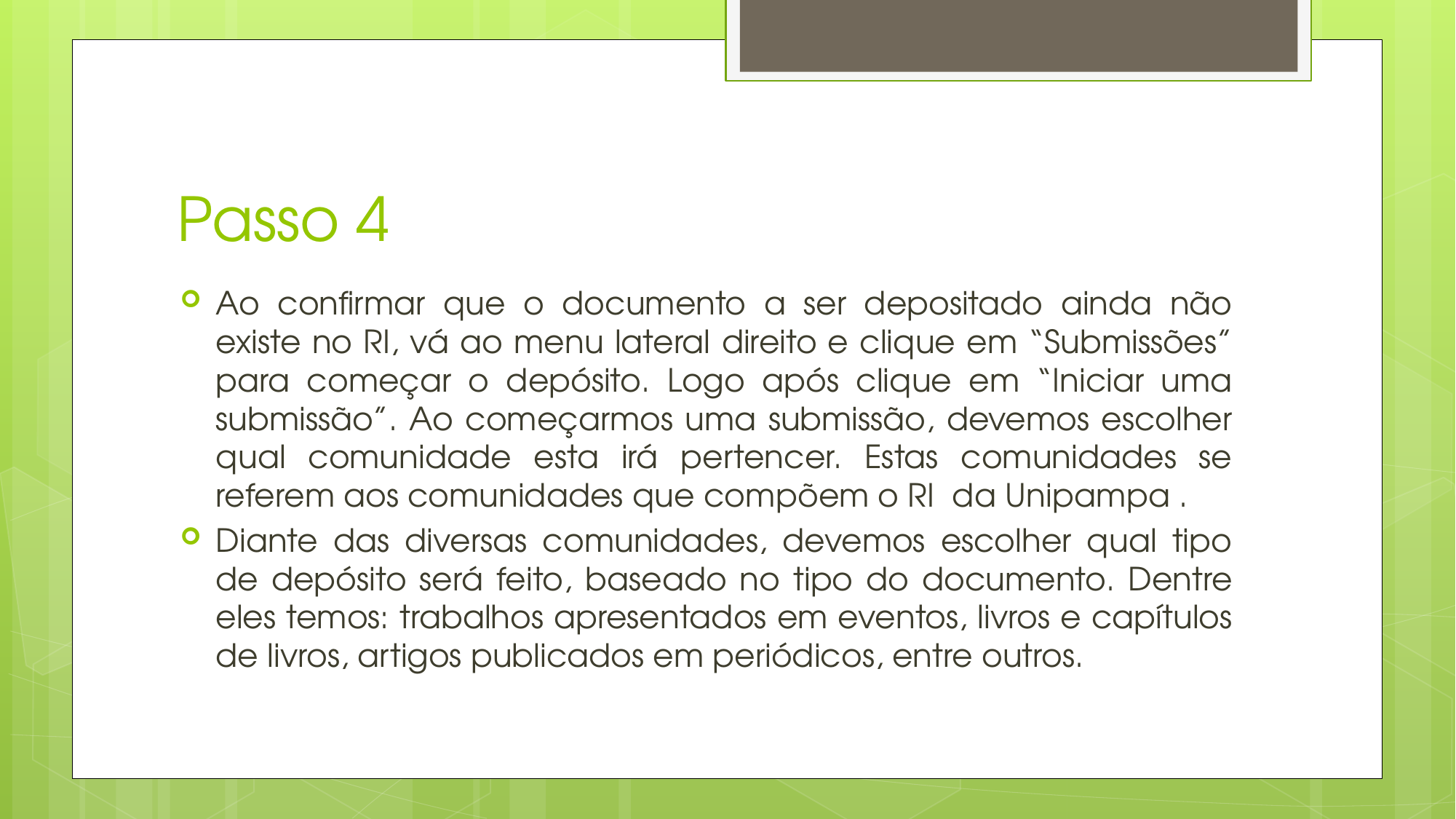

# Passo 4
Ao confirmar que o documento a ser depositado ainda não existe no RI, vá ao menu lateral direito e clique em “Submissões” para começar o depósito. Logo após clique em “Iniciar uma submissão”. Ao começarmos uma submissão, devemos escolher qual comunidade esta irá pertencer. Estas comunidades se referem aos comunidades que compõem o RI  da Unipampa .
Diante das diversas comunidades, devemos escolher qual tipo de depósito será feito, baseado no tipo do documento. Dentre eles temos: trabalhos apresentados em eventos, livros e capítulos de livros, artigos publicados em periódicos, entre outros.